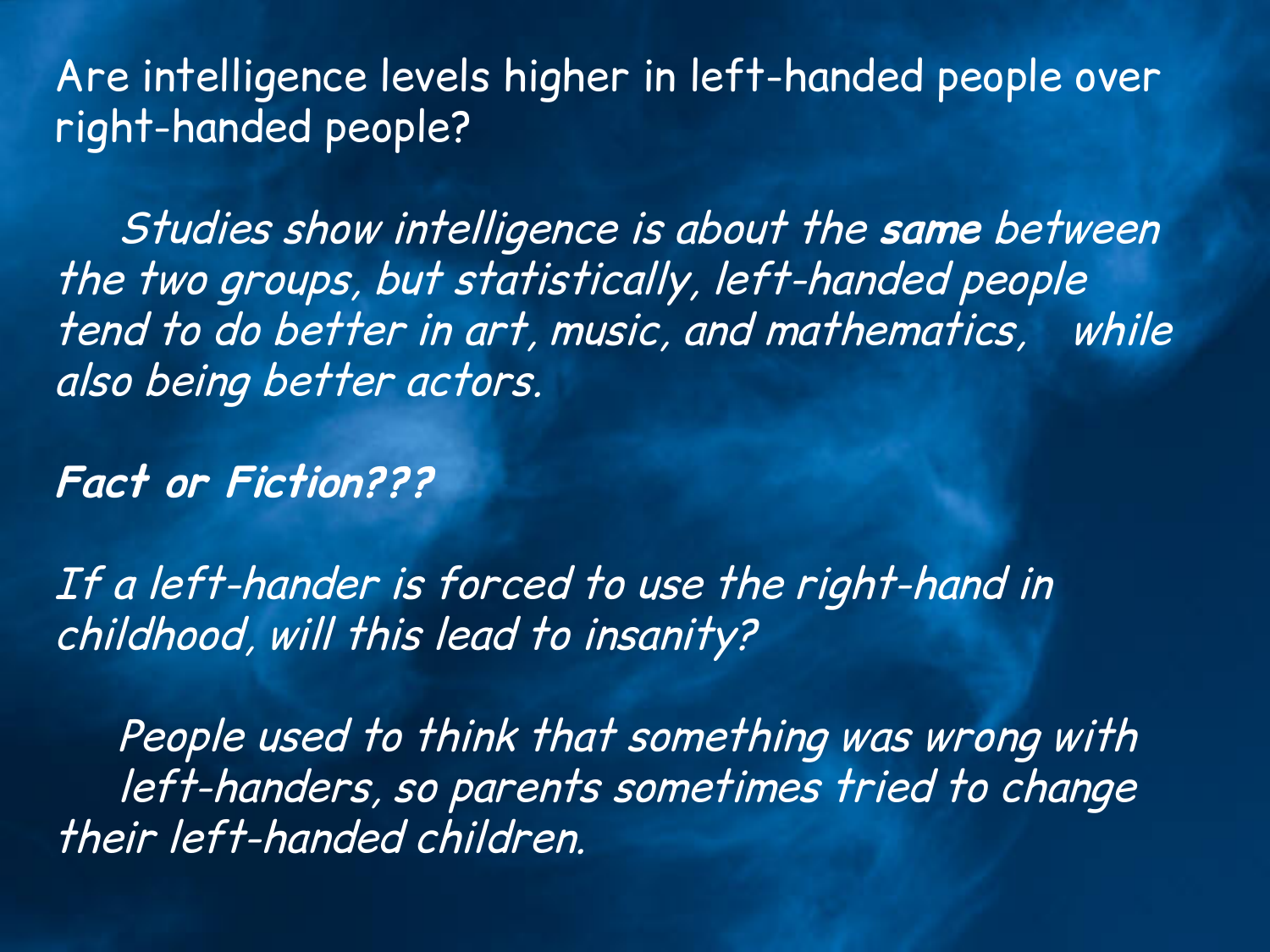

Are intelligence levels higher in left-handed people over right-handed people?

	Studies show intelligence is about the same between 	the two groups, but statistically, left-handed people 	tend to do better in art, music, and mathematics, 	while also being better actors.

Fact or Fiction???

If a left-hander is forced to use the right-hand in childhood, will this lead to insanity?

	People used to think that something was wrong with
	left-handers, so parents sometimes tried to change 	their left-handed children.